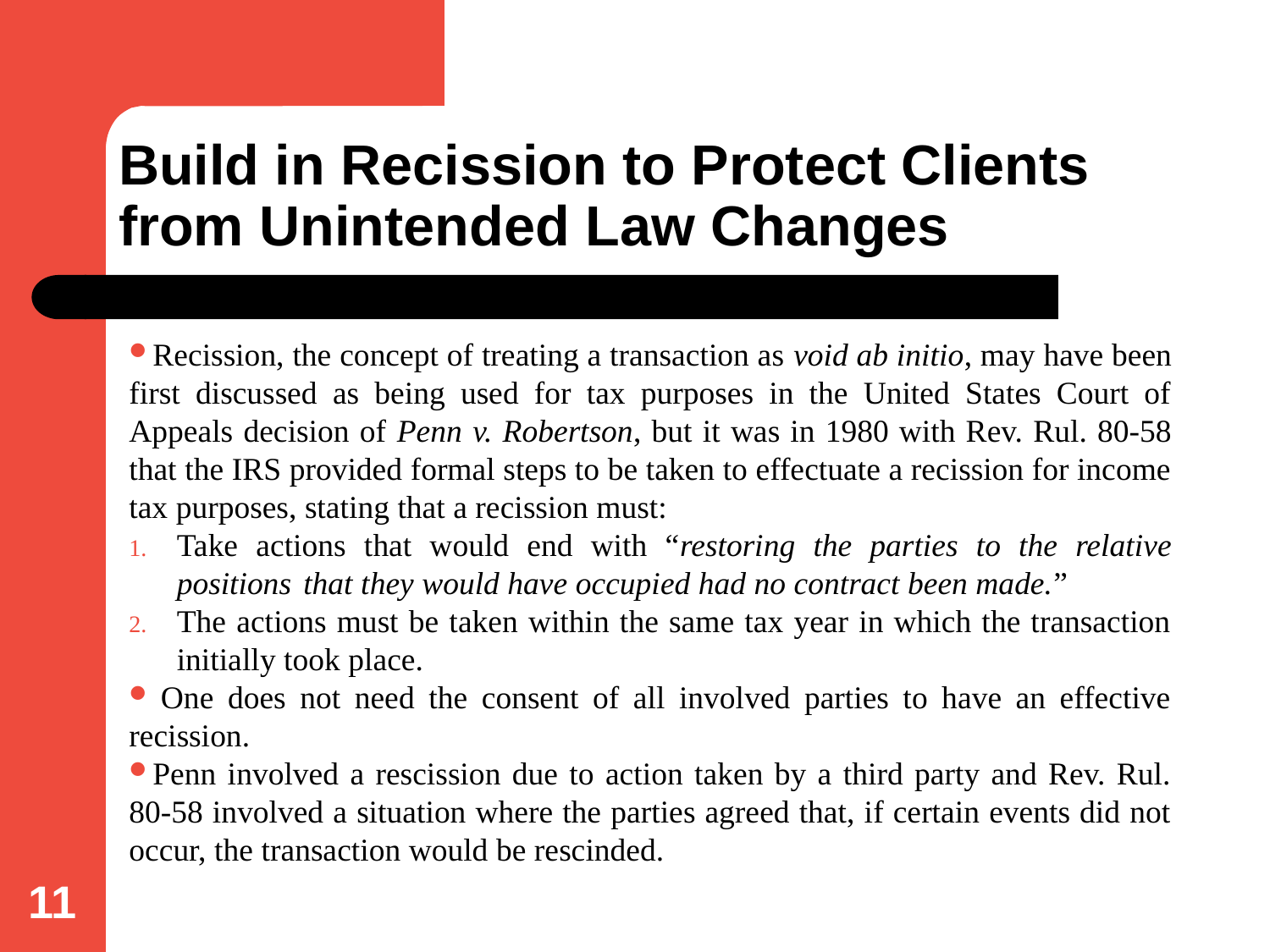

# Build in Recission to Protect Clients from Unintended Law Changes
Recission, the concept of treating a transaction as void ab initio, may have been first discussed as being used for tax purposes in the United States Court of Appeals decision of Penn v. Robertson, but it was in 1980 with Rev. Rul. 80-58 that the IRS provided formal steps to be taken to effectuate a recission for income tax purposes, stating that a recission must:
Take actions that would end with “restoring the parties to the relative positions  that they would have occupied had no contract been made.”
The actions must be taken within the same tax year in which the transaction initially took place.
 One does not need the consent of all involved parties to have an effective recission.
Penn involved a rescission due to action taken by a third party and Rev. Rul. 80-58 involved a situation where the parties agreed that, if certain events did not occur, the transaction would be rescinded.
11